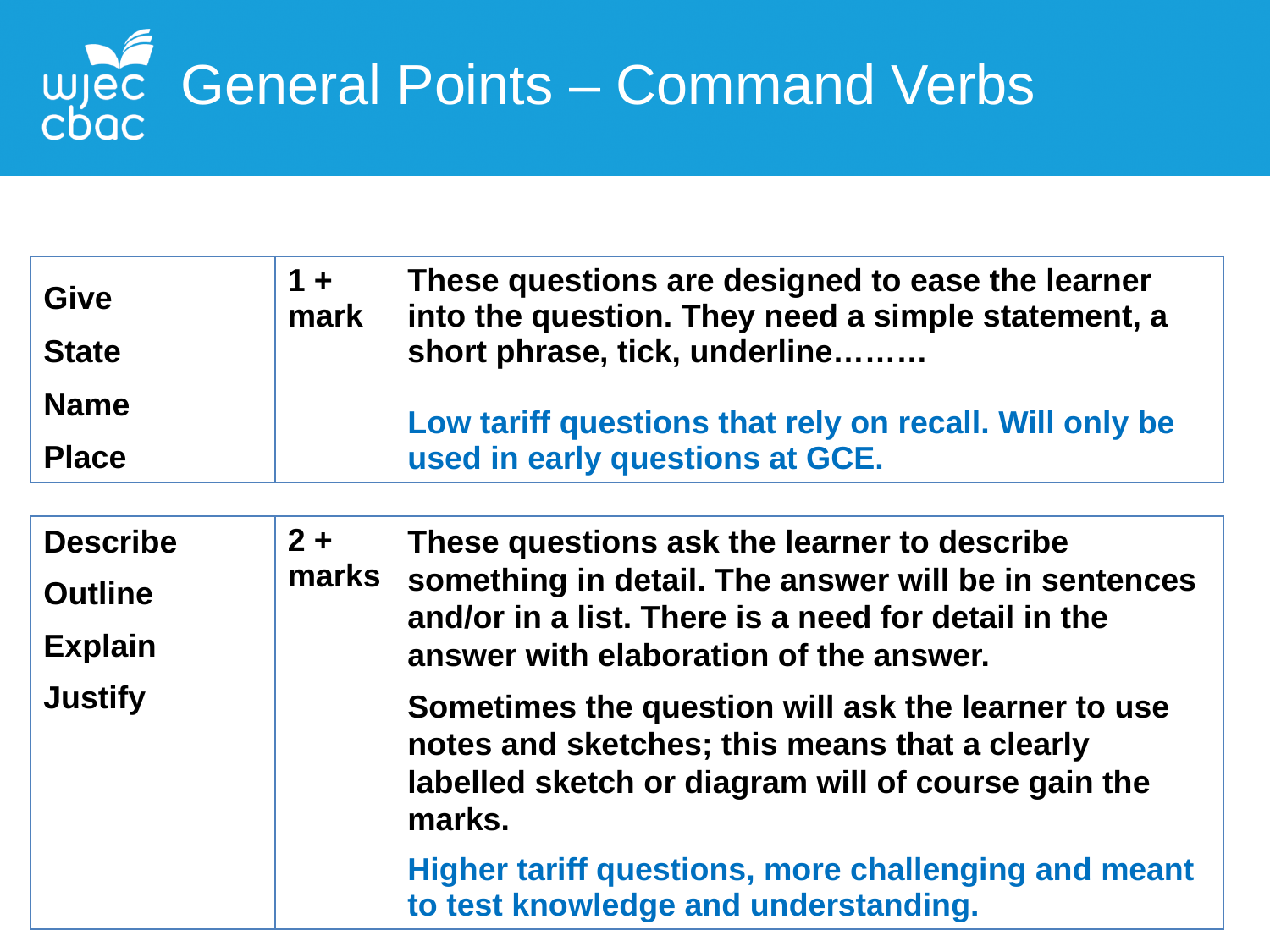

General Points – Command Verbs
| Give State Name Place | 1 + mark | These questions are designed to ease the learner into the question. They need a simple statement, a short phrase, tick, underline……… Low tariff questions that rely on recall. Will only be used in early questions at GCE. |
| --- | --- | --- |
| Describe Outline Explain Justify | 2 + marks | These questions ask the learner to describe something in detail. The answer will be in sentences and/or in a list. There is a need for detail in the answer with elaboration of the answer. Sometimes the question will ask the learner to use notes and sketches; this means that a clearly labelled sketch or diagram will of course gain the marks. Higher tariff questions, more challenging and meant to test knowledge and understanding. |
| --- | --- | --- |